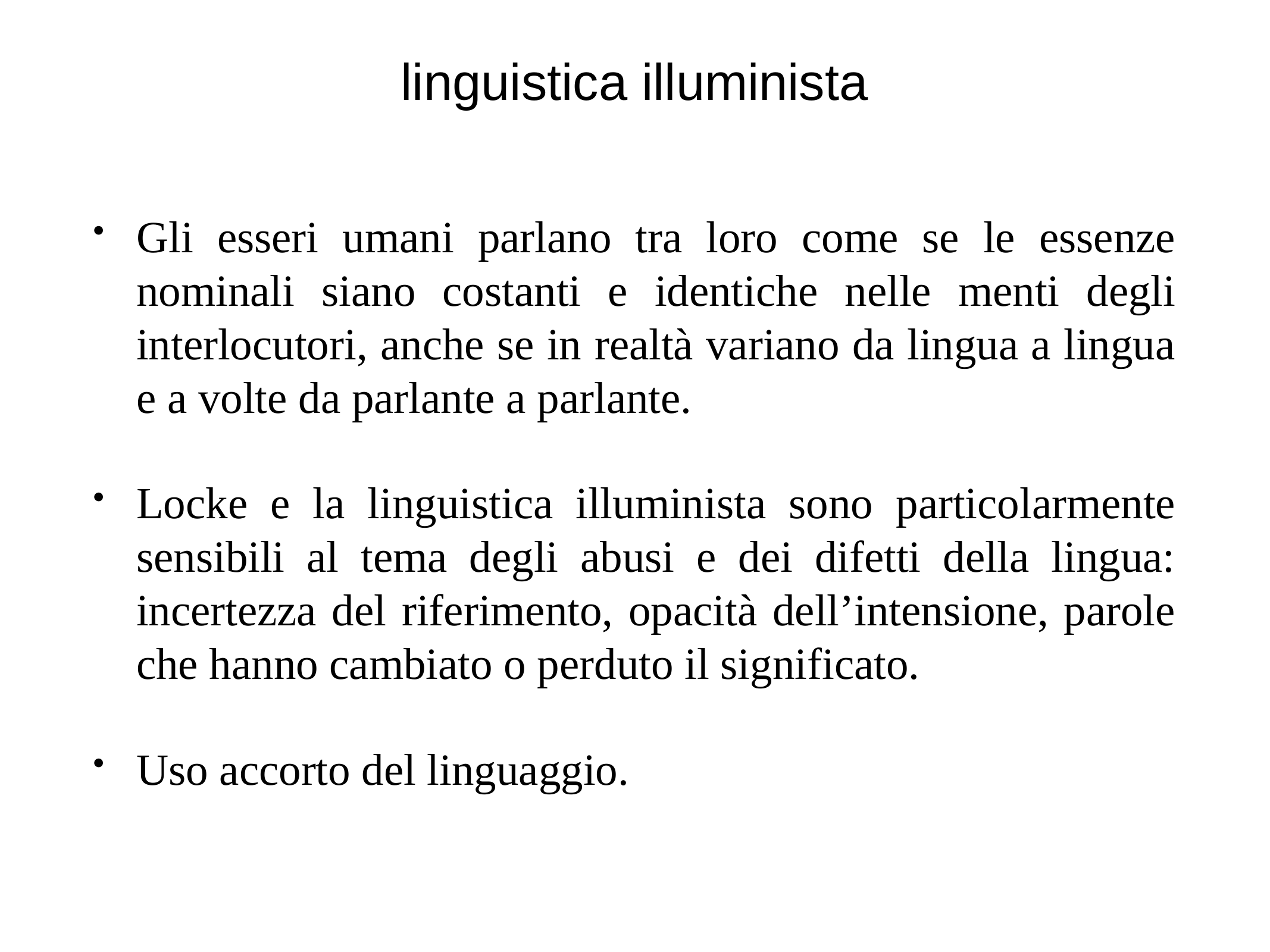

# linguistica illuminista
Gli esseri umani parlano tra loro come se le essenze nominali siano costanti e identiche nelle menti degli interlocutori, anche se in realtà variano da lingua a lingua e a volte da parlante a parlante.
Locke e la linguistica illuminista sono particolarmente sensibili al tema degli abusi e dei difetti della lingua: incertezza del riferimento, opacità dell’intensione, parole che hanno cambiato o perduto il significato.
Uso accorto del linguaggio.